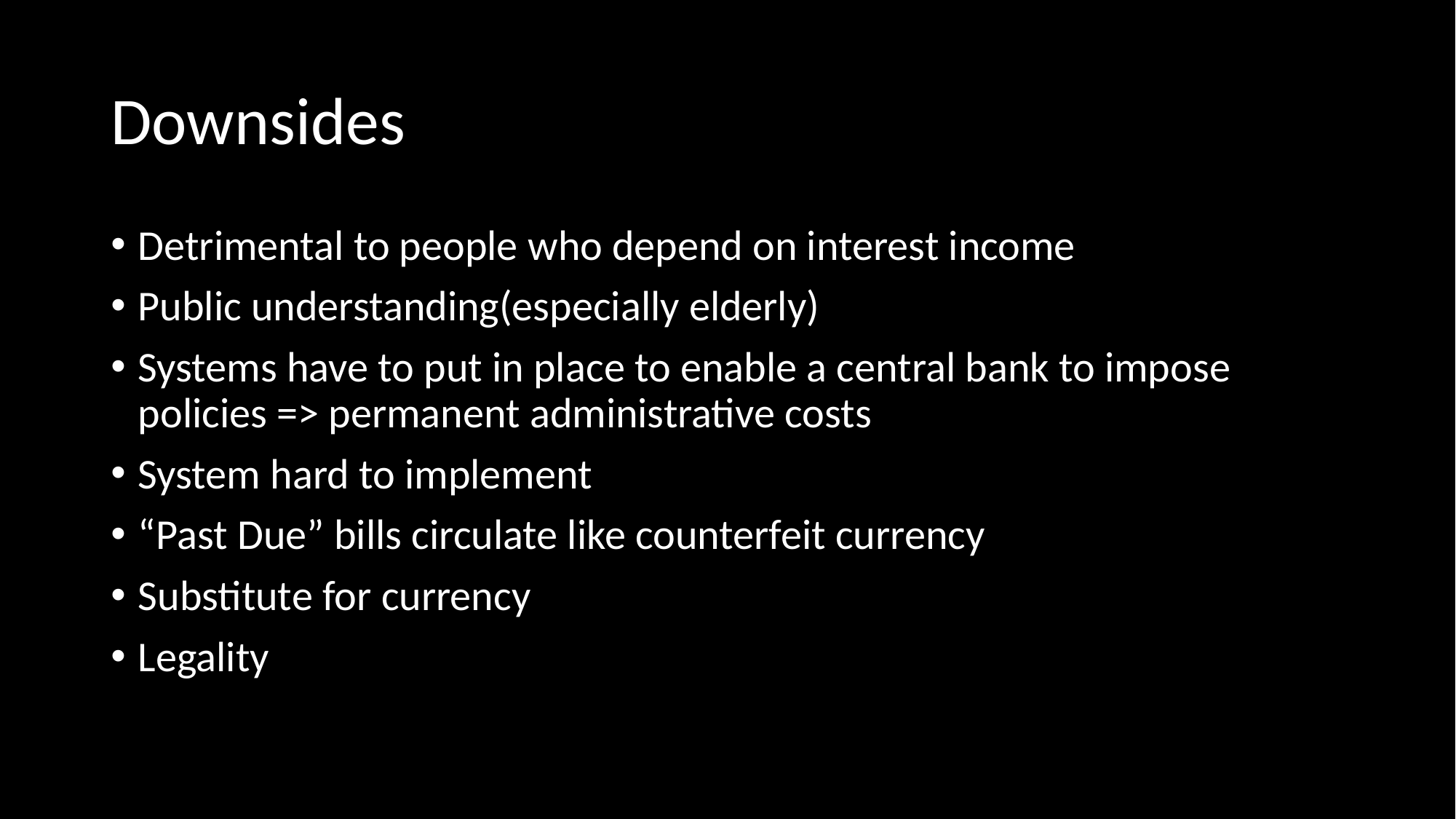

# Downsides
Detrimental to people who depend on interest income
Public understanding(especially elderly)
Systems have to put in place to enable a central bank to impose policies => permanent administrative costs
System hard to implement
“Past Due” bills circulate like counterfeit currency
Substitute for currency
Legality